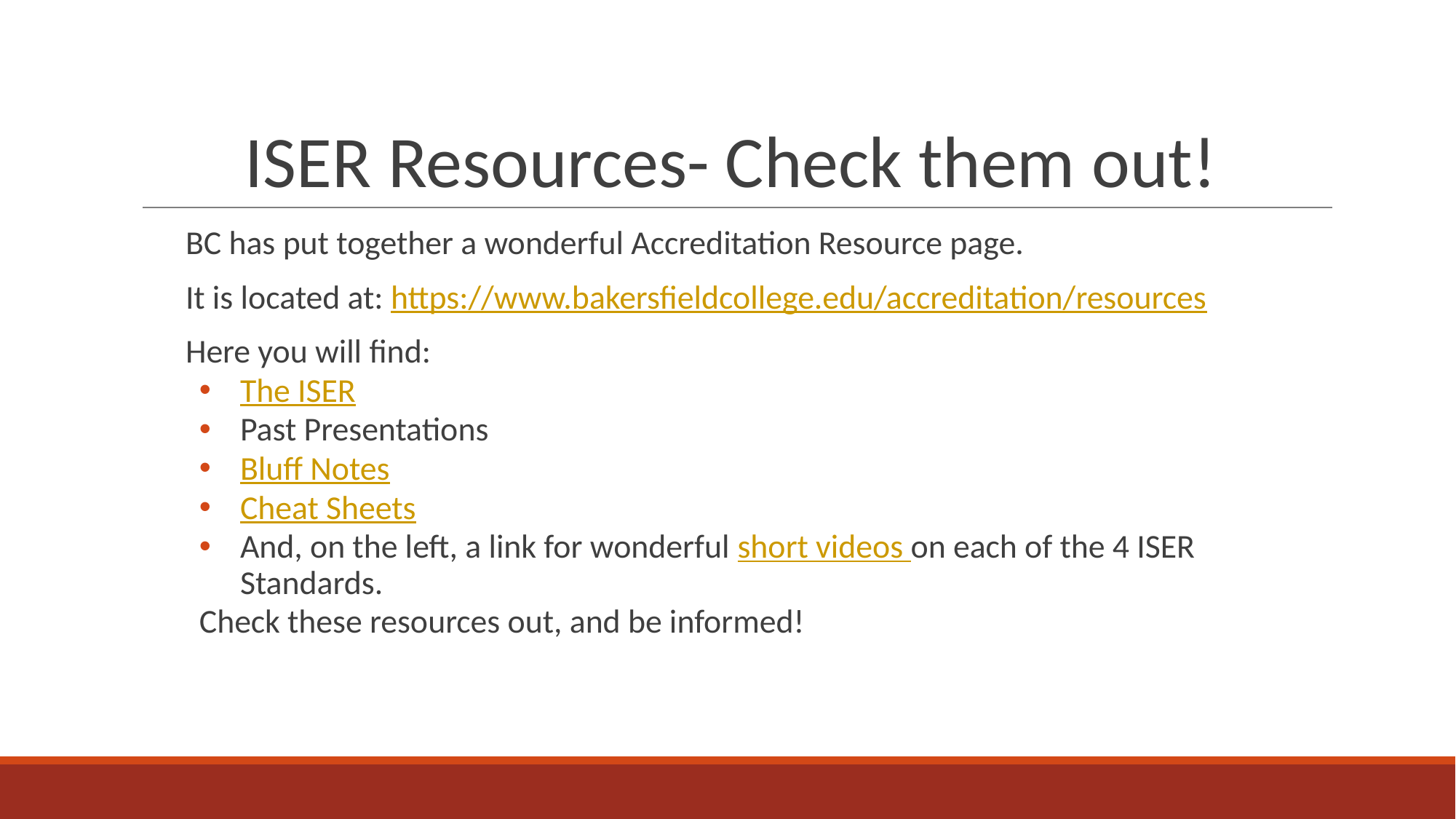

# ISER Resources- Check them out!
BC has put together a wonderful Accreditation Resource page.
It is located at: https://www.bakersfieldcollege.edu/accreditation/resources
Here you will find:
The ISER
Past Presentations
Bluff Notes
Cheat Sheets
And, on the left, a link for wonderful short videos on each of the 4 ISER Standards.
Check these resources out, and be informed!